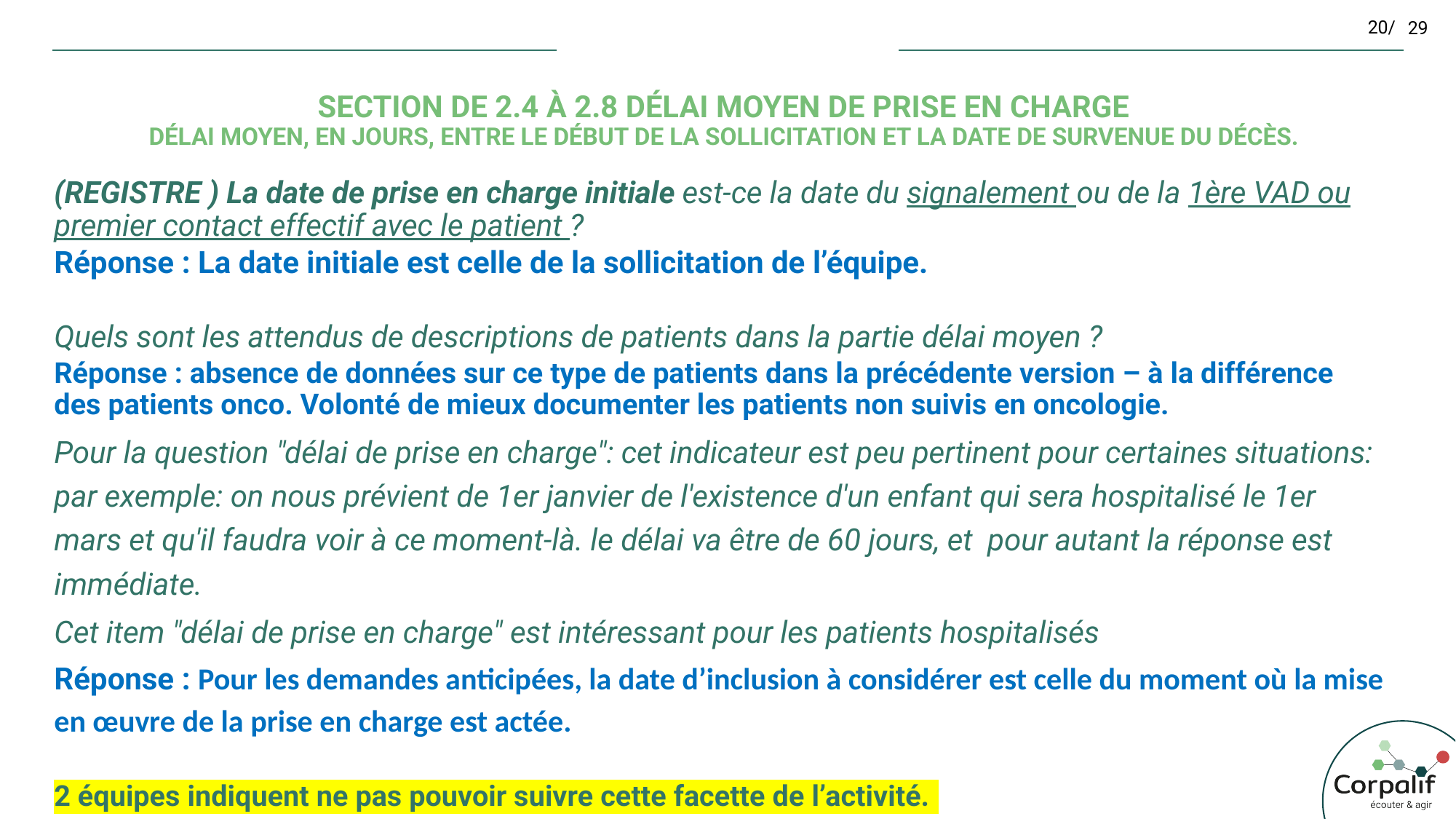

29

# Section de 2.4 à 2.8 Délai moyen de prise en charge délai moyen, en jours, entre le début de la sollicitation et la date de survenue du décès.

(REGISTRE ) La date de prise en charge initiale est-ce la date du signalement ou de la 1ère VAD ou premier contact effectif avec le patient ?
Réponse : La date initiale est celle de la sollicitation de l’équipe.

Quels sont les attendus de descriptions de patients dans la partie délai moyen ?
Réponse : absence de données sur ce type de patients dans la précédente version – à la différence des patients onco. Volonté de mieux documenter les patients non suivis en oncologie.
Pour la question "délai de prise en charge": cet indicateur est peu pertinent pour certaines situations: par exemple: on nous prévient de 1er janvier de l'existence d'un enfant qui sera hospitalisé le 1er mars et qu'il faudra voir à ce moment-là. le délai va être de 60 jours, et  pour autant la réponse est immédiate.
Cet item "délai de prise en charge" est intéressant pour les patients hospitalisés
Réponse : Pour les demandes anticipées, la date d’inclusion à considérer est celle du moment où la mise en œuvre de la prise en charge est actée.

2 équipes indiquent ne pas pouvoir suivre cette facette de l’activité.